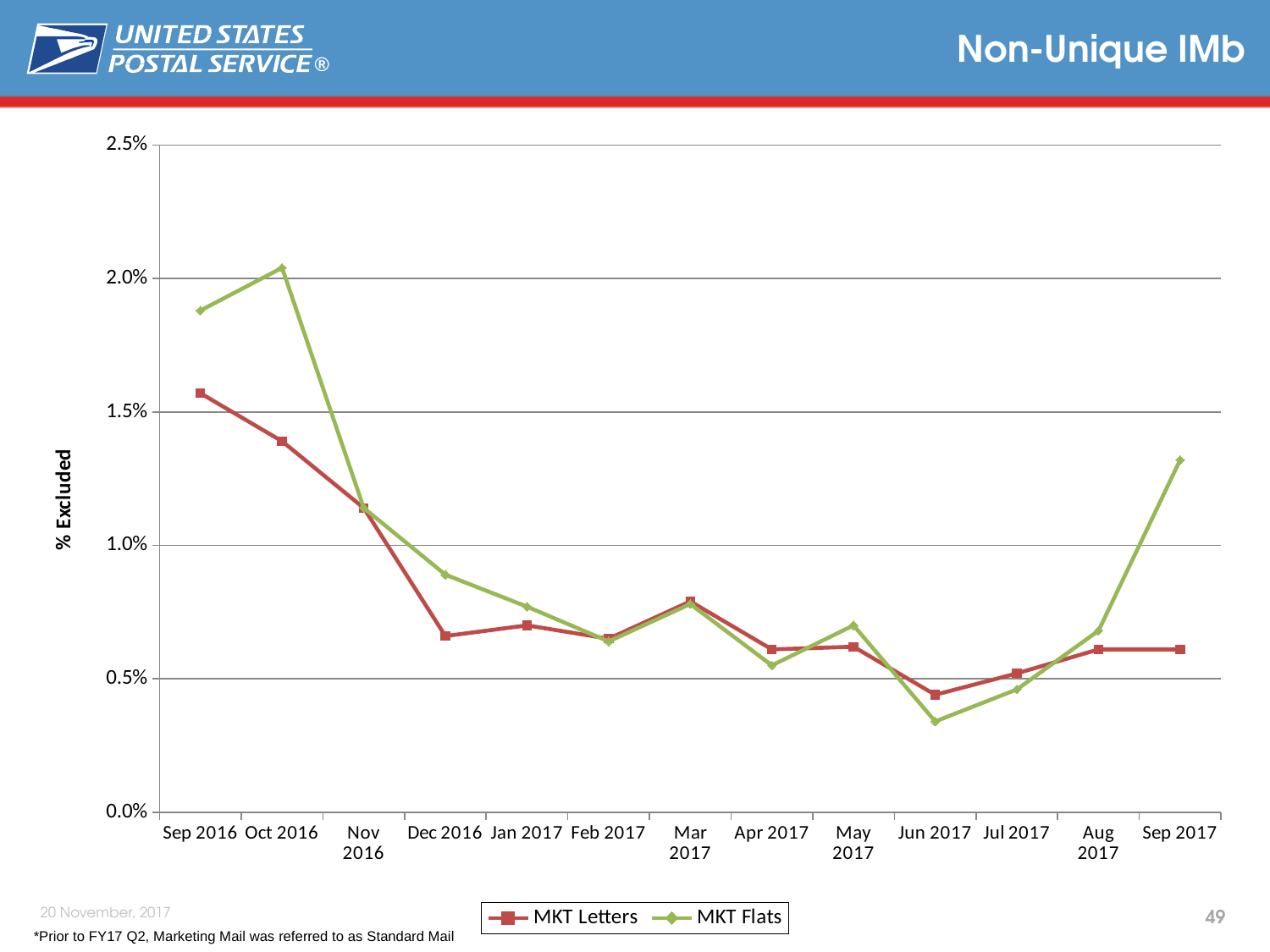

# Non-Unique IMb

### Chart

| Category | MKT Letters | MKT Flats |
|---|---|---|
| Sep 2016 | 0.0157 | 0.0188 |
| Oct 2016 | 0.0139 | 0.0204 |
| Nov 2016 | 0.0114 | 0.0114 |
| Dec 2016 | 0.0066 | 0.0089 |
| Jan 2017 | 0.007 | 0.0077 |
| Feb 2017 | 0.0065 | 0.0064 |
| Mar 2017 | 0.0079 | 0.0078 |
| Apr 2017 | 0.0061 | 0.0055 |
| May 2017 | 0.0062 | 0.007 |
| Jun 2017 | 0.0044 | 0.0034 |
| Jul 2017 | 0.0052 | 0.0046 |
| Aug 2017 | 0.0061 | 0.0068 |
| Sep 2017 | 0.0061 | 0.0132 |
*Prior to FY17 Q2, Marketing Mail was referred to as Standard Mail